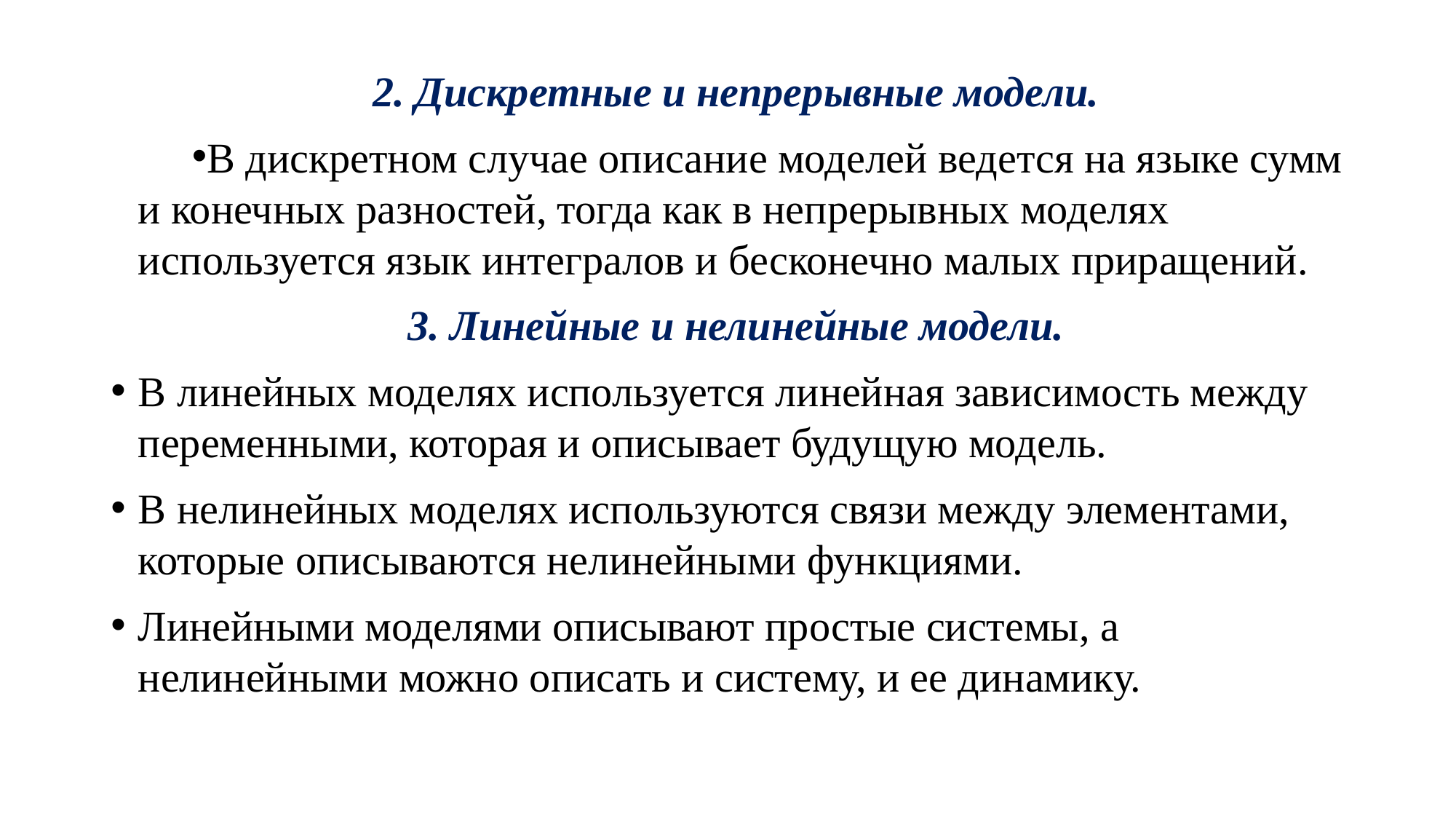

2. Дискретные и непрерывные модели.
В дискретном случае описание моделей ведется на языке сумм и конечных разностей, тогда как в непрерывных моделях используется язык интегралов и бесконечно малых приращений.
3. Линейные и нелинейные модели.
В линейных моделях используется линейная зависимость между переменными, которая и описывает будущую модель.
В нелинейных моделях используются связи между элементами, которые описываются нелинейными функциями.
Линейными моделями описывают простые системы, а нелинейными можно описать и систему, и ее динамику.